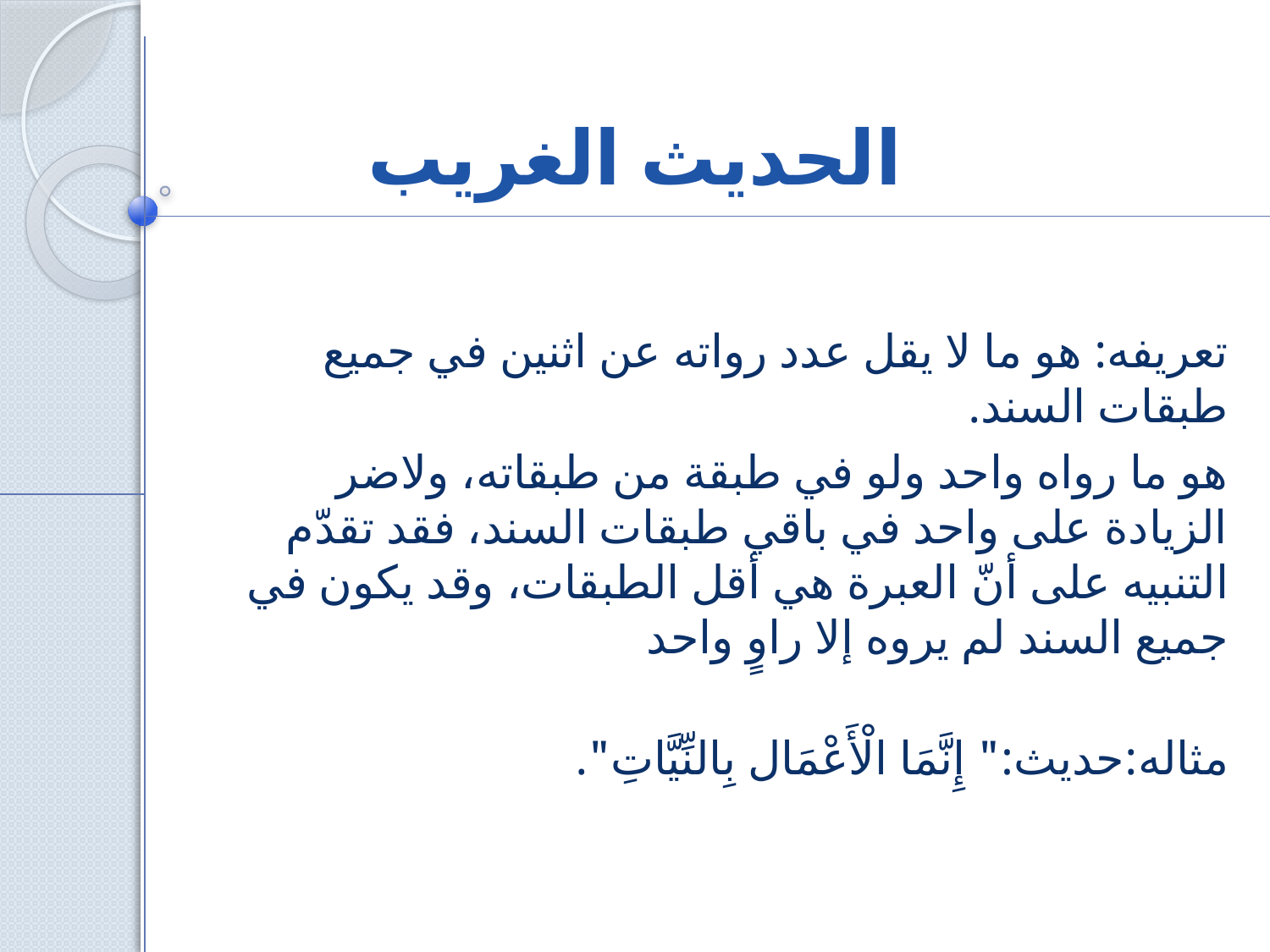

# الحديث الغريب

تعريفه: هو ما لا يقل عدد رواته عن اثنين في جميع طبقات السند.
هو ما رواه واحد ولو في طبقة من طبقاته، ولاضر الزيادة على واحد في باقي طبقات السند، فقد تقدّم التنبيه على أنّ العبرة هي أقل الطبقات، وقد يكون في جميع السند لم يروه إلا راوٍ واحد
مثاله:حديث:" إِنَّمَا الْأَعْمَال بِالنِّيَّاتِ".